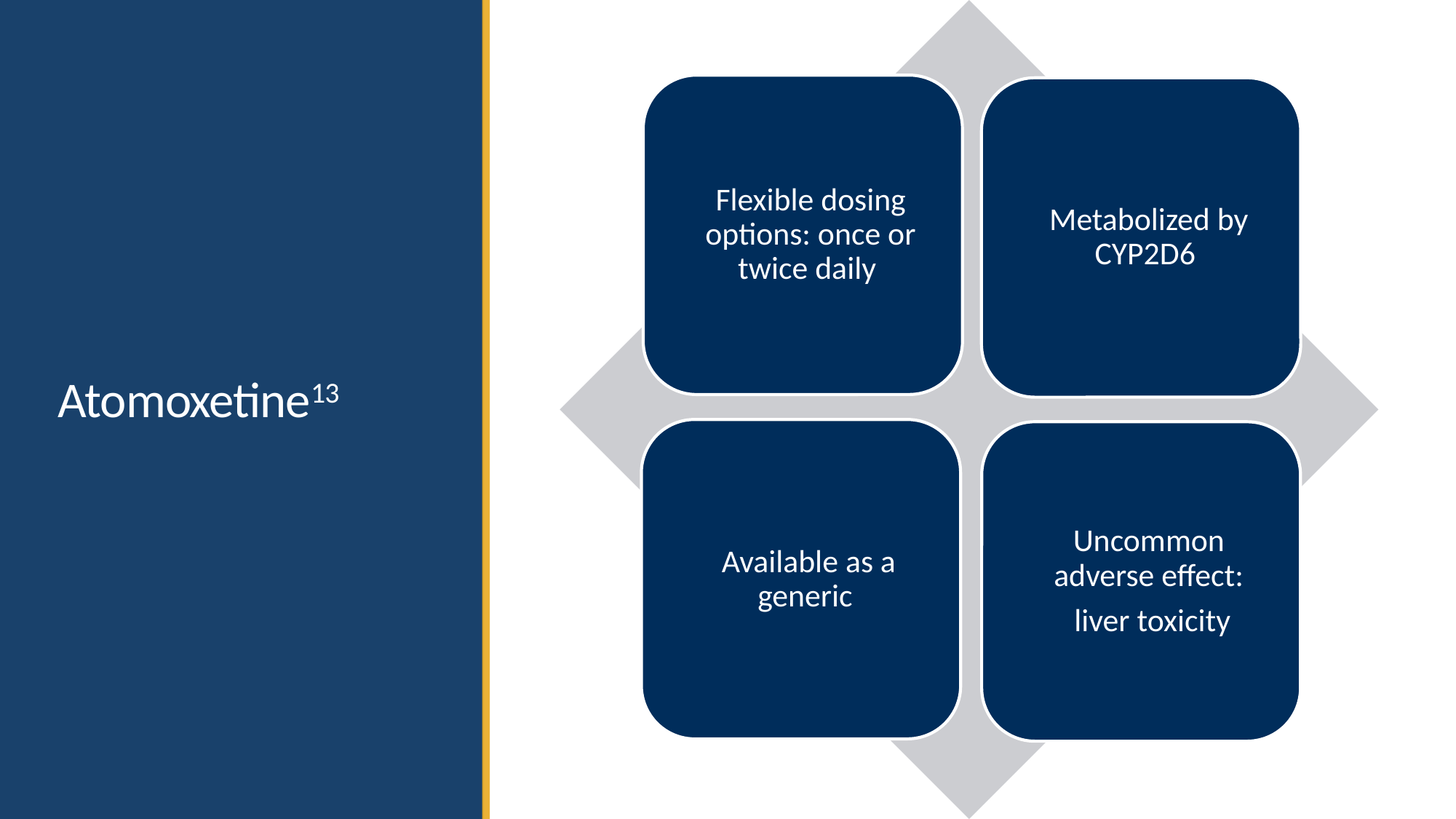

Available as a generic
Metabolized by CYP2D6
Flexible dosing options: once or twice daily
Uncommon adverse effect:
 liver toxicity
# Atomoxetine13